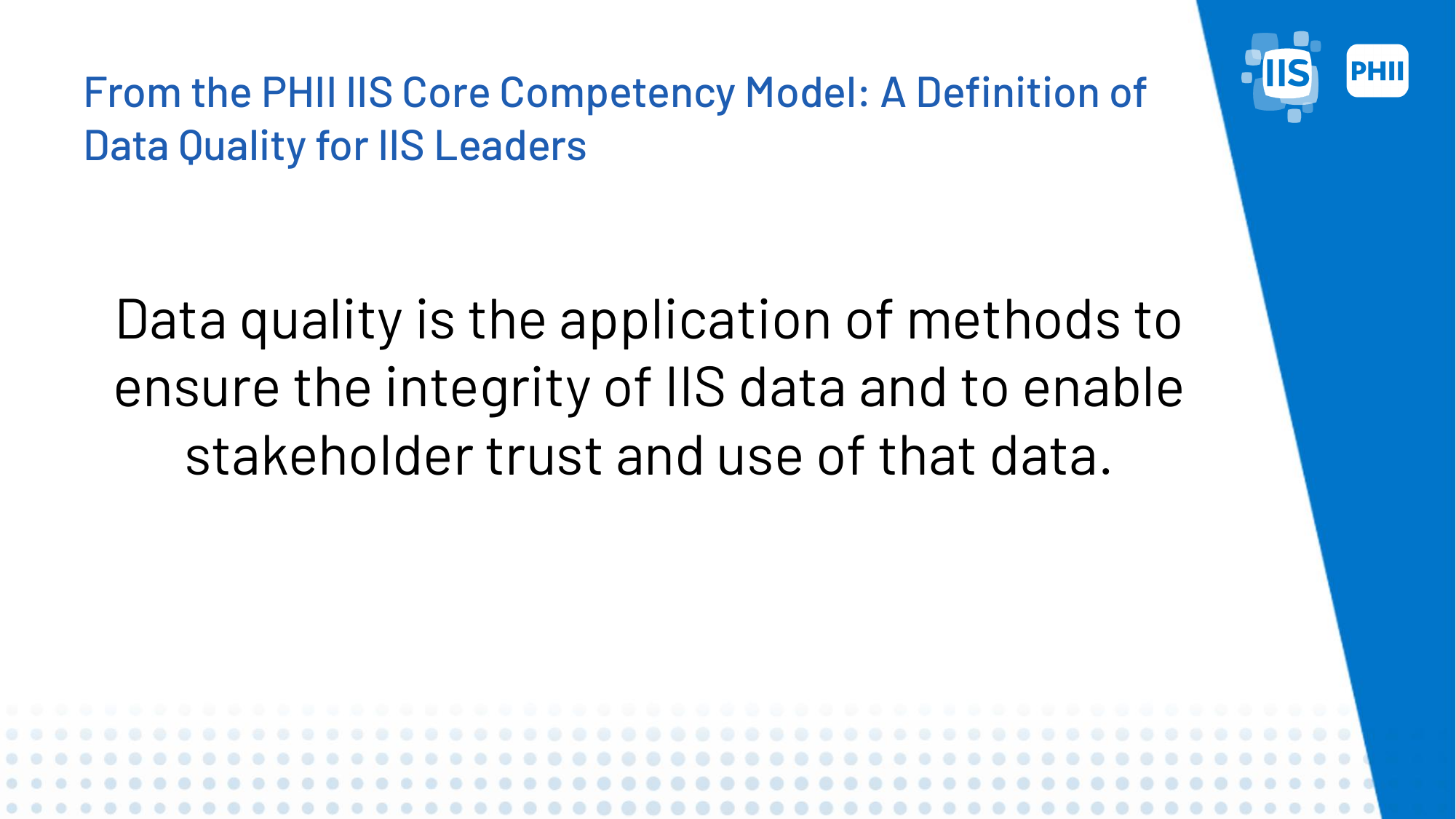

# From the PHII IIS Core Competency Model: A Definition of Data Quality for IIS Leaders
Data quality is the application of methods to ensure the integrity of IIS data and to enable stakeholder trust and use of that data.